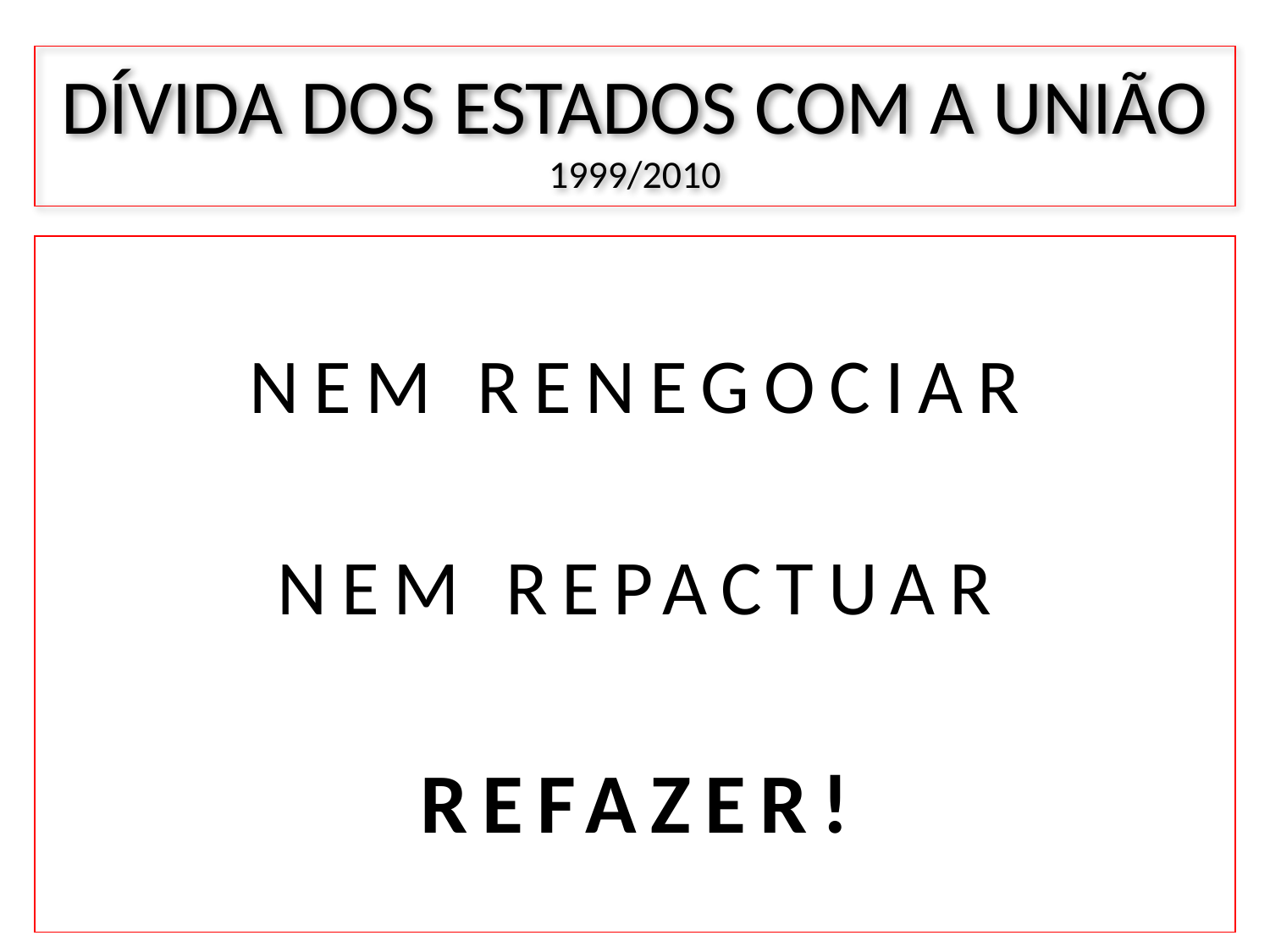

# DÍVIDA DOS ESTADOS COM A UNIÃO 1999/2010
Nem renegociar
Nem repactuar
Refazer!